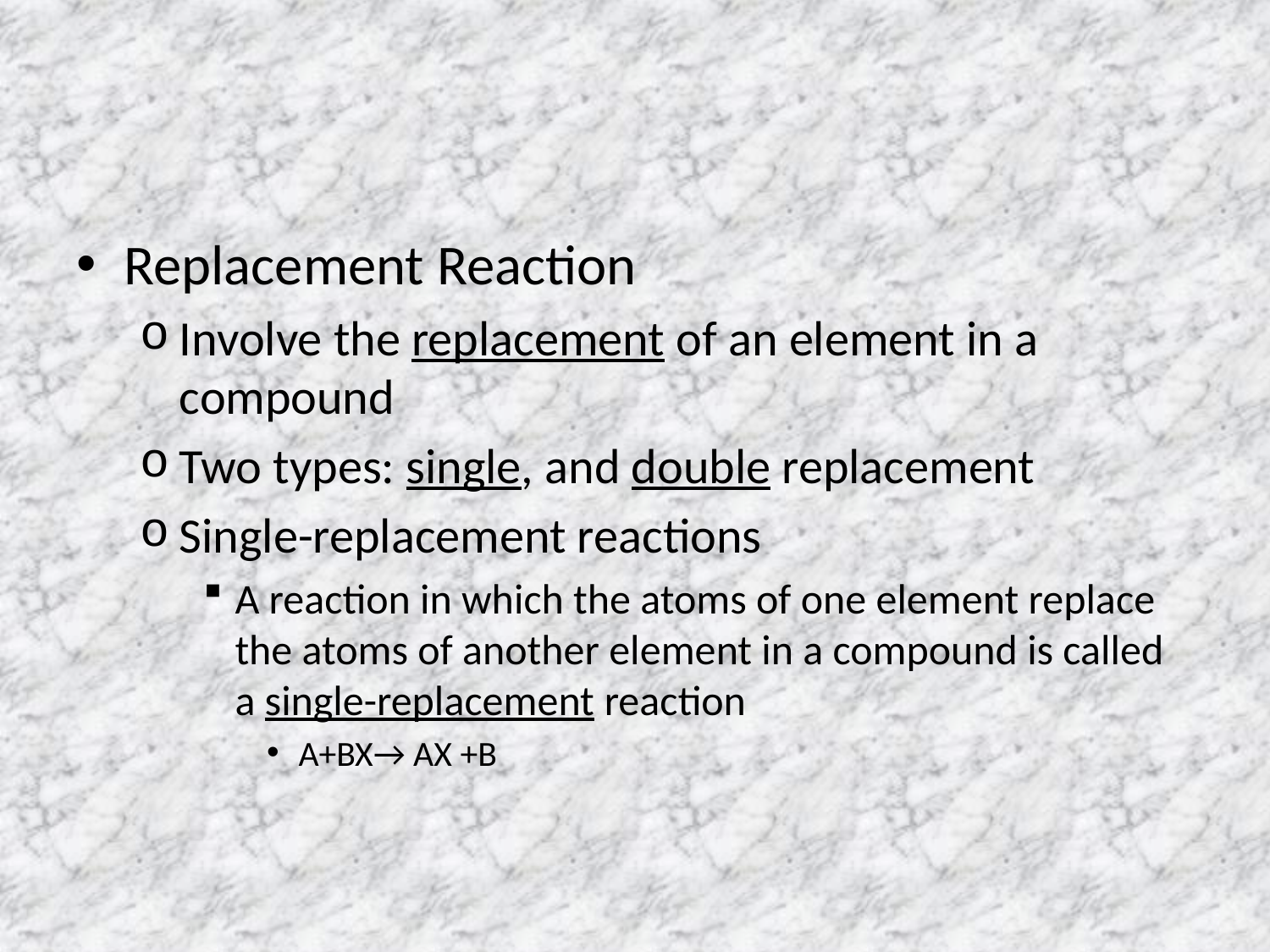

#
Replacement Reaction
Involve the replacement of an element in a compound
Two types: single, and double replacement
Single-replacement reactions
A reaction in which the atoms of one element replace the atoms of another element in a compound is called a single-replacement reaction
A+BX­­→ AX +B